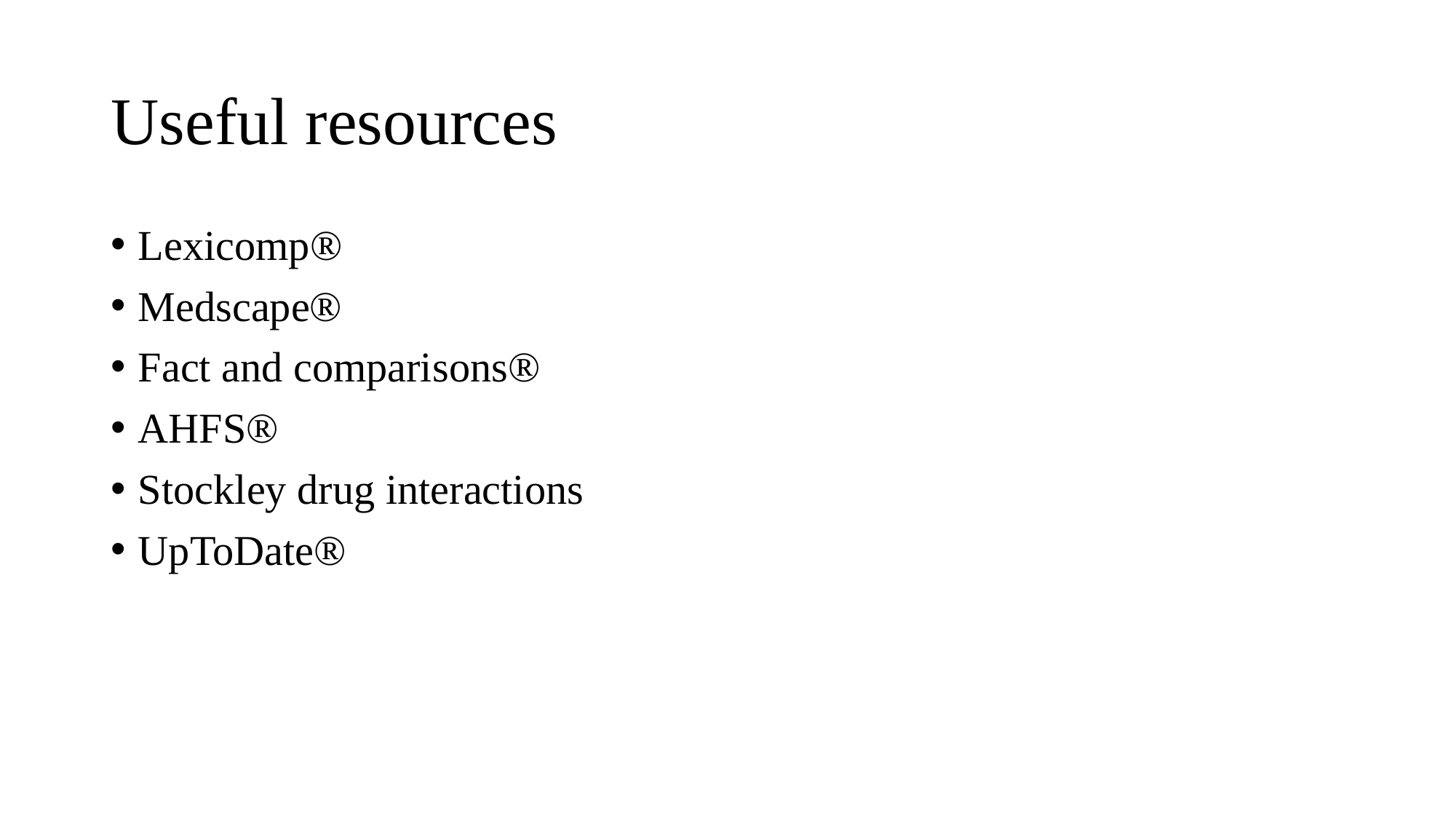

# Useful resources
Lexicomp®
Medscape®
Fact and comparisons®
AHFS®
Stockley drug interactions
UpToDate®